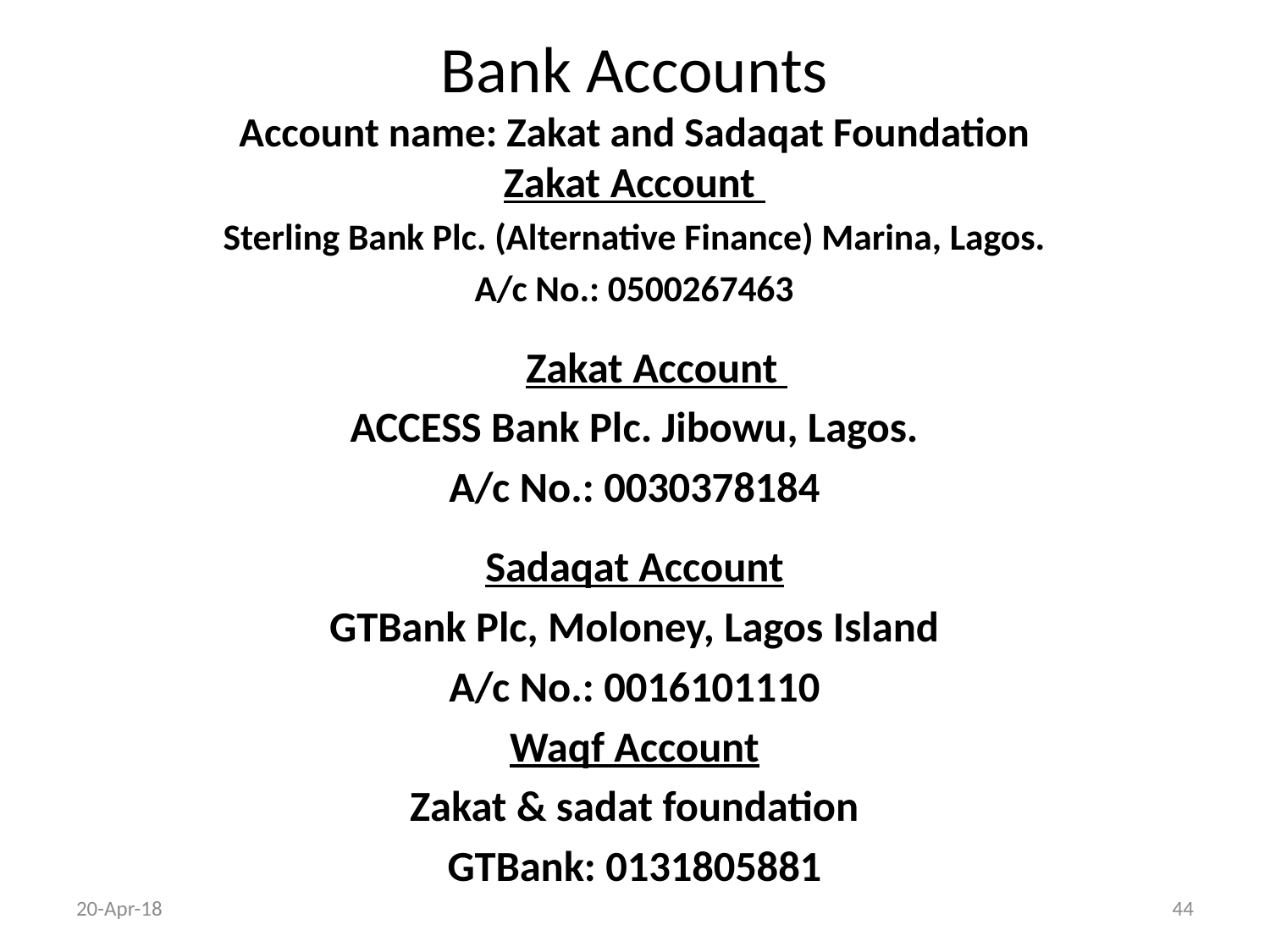

# Bank Accounts Account name: Zakat and Sadaqat Foundation
Zakat Account
Sterling Bank Plc. (Alternative Finance) Marina, Lagos.
A/c No.: 0500267463

	Zakat Account
ACCESS Bank Plc. Jibowu, Lagos.
A/c No.: 0030378184

Sadaqat Account
GTBank Plc, Moloney, Lagos Island
A/c No.: 0016101110
Waqf Account
Zakat & sadat foundation
GTBank: 0131805881
20-Apr-18
44